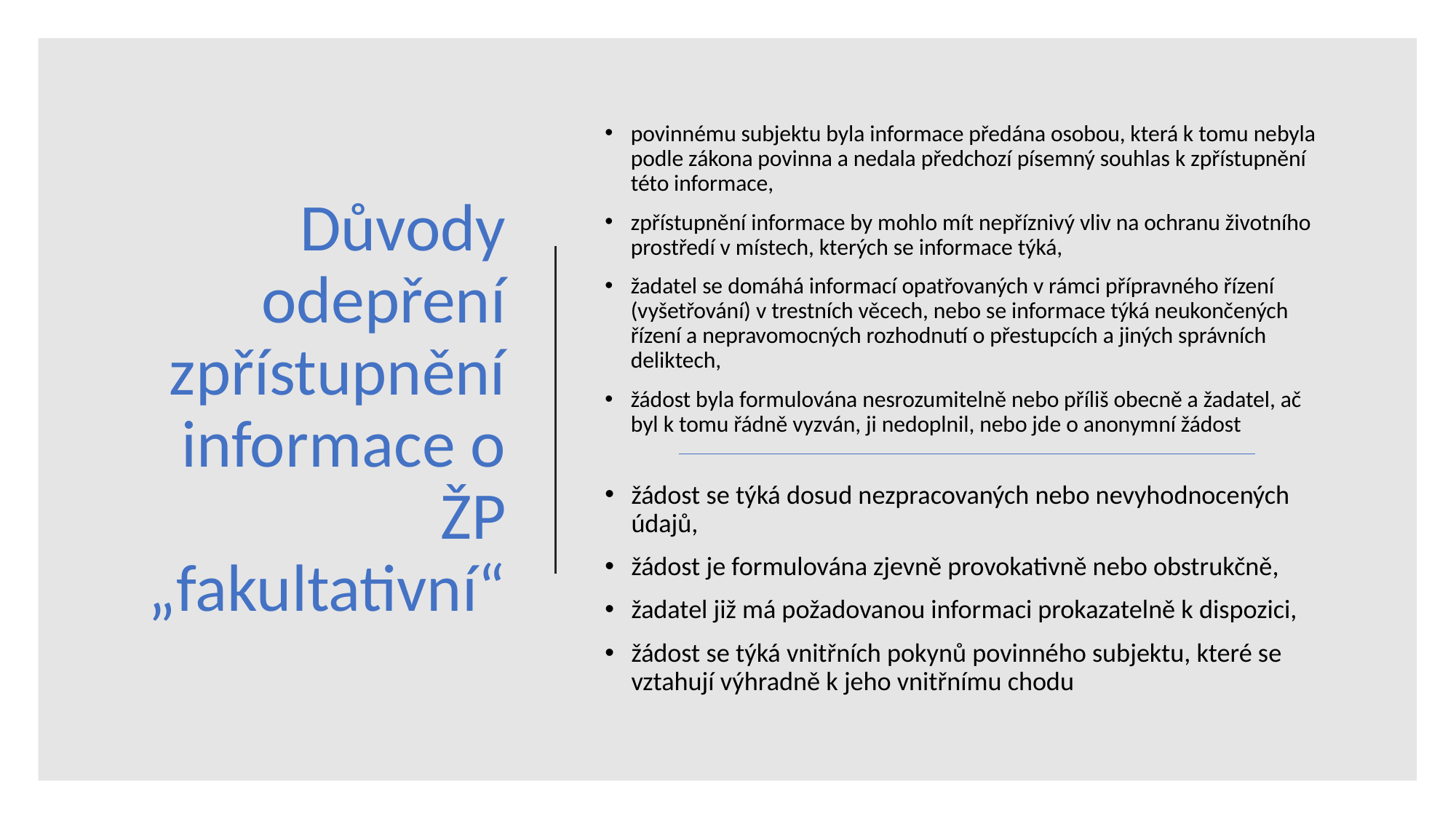

# Důvody odepření zpřístupnění informace o ŽP „fakultativní“
povinnému subjektu byla informace předána osobou, která k tomu nebyla podle zákona povinna a nedala předchozí písemný souhlas k zpřístupnění této informace,
zpřístupnění informace by mohlo mít nepříznivý vliv na ochranu životního prostředí v místech, kterých se informace týká,
žadatel se domáhá informací opatřovaných v rámci přípravného řízení (vyšetřování) v trestních věcech, nebo se informace týká neukončených řízení a nepravomocných rozhodnutí o přestupcích a jiných správních deliktech,
žádost byla formulována nesrozumitelně nebo příliš obecně a žadatel, ač byl k tomu řádně vyzván, ji nedoplnil, nebo jde o anonymní žádost
žádost se týká dosud nezpracovaných nebo nevyhodnocených údajů,
žádost je formulována zjevně provokativně nebo obstrukčně,
žadatel již má požadovanou informaci prokazatelně k dispozici,
žádost se týká vnitřních pokynů povinného subjektu, které se vztahují výhradně k jeho vnitřnímu chodu